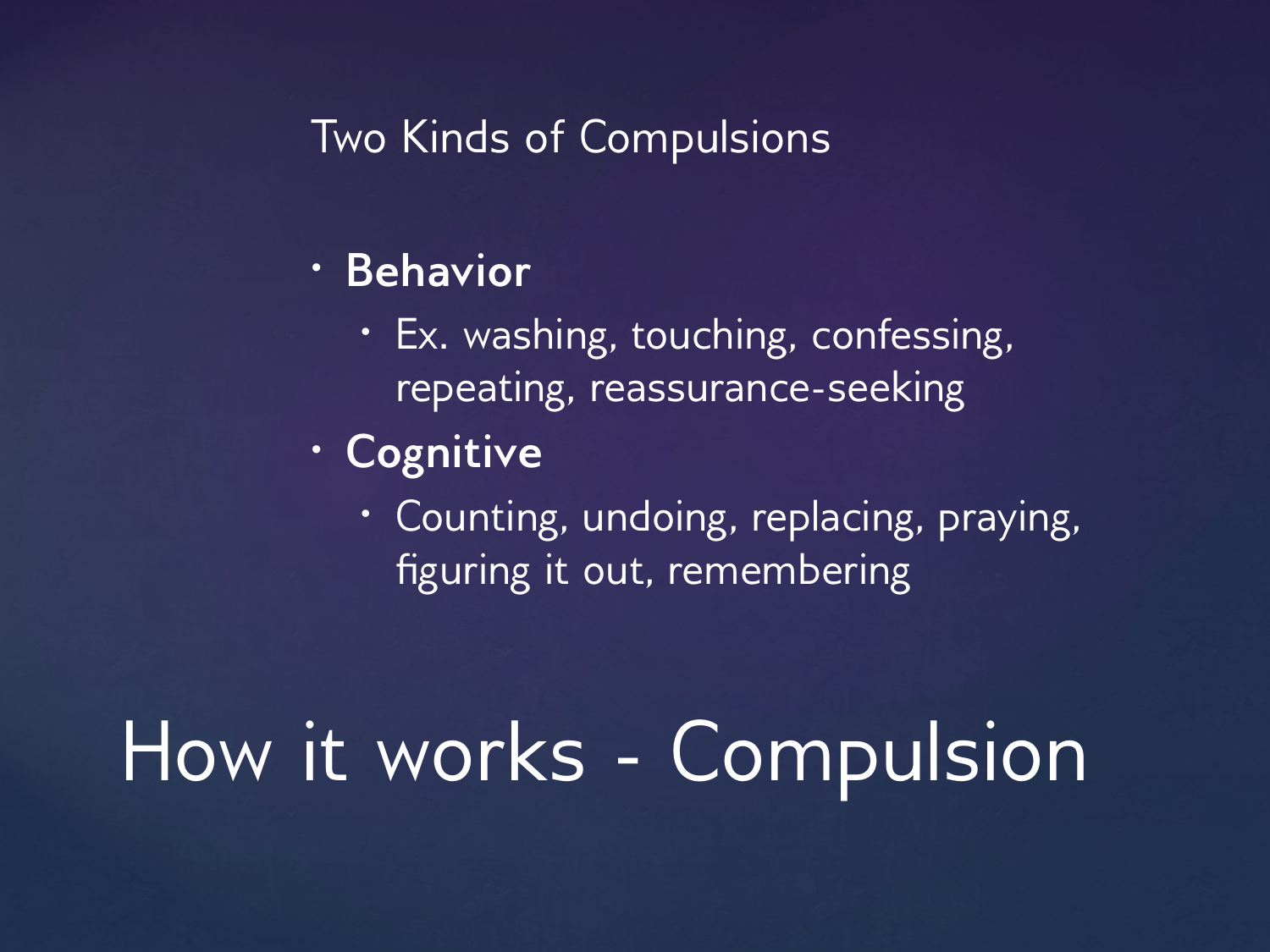

Two Kinds of Compulsions

Behavior
Ex. washing, touching, confessing, repeating, reassurance-seeking
Cognitive
Counting, undoing, replacing, praying, figuring it out, remembering
# How it works - Compulsion